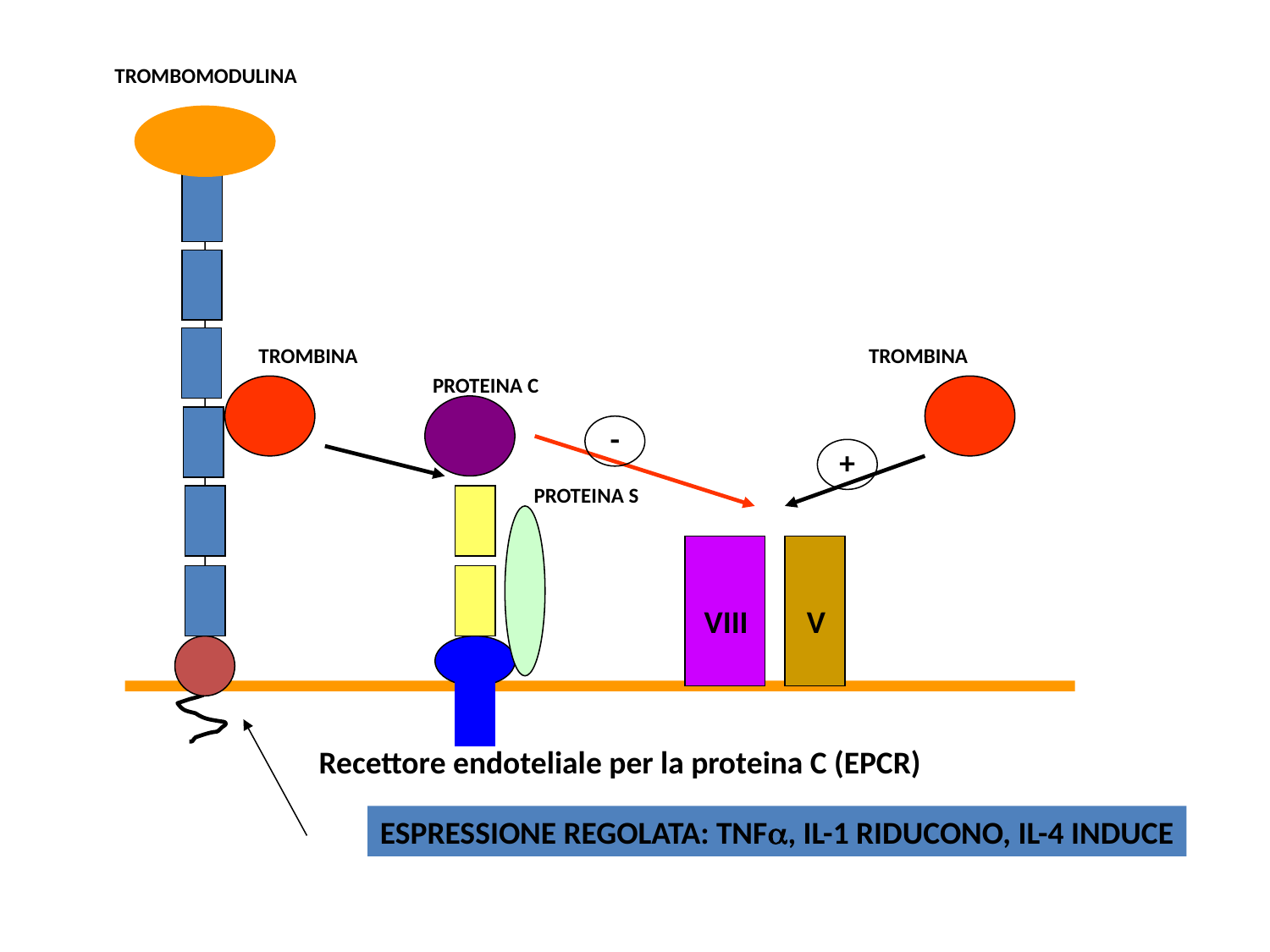

TROMBOMODULINA

TROMBINA

TROMBINA

+

PROTEINA C

-

PROTEINA S

VIII
V

Recettore endoteliale per la proteina C (EPCR)
ESPRESSIONE REGOLATA: TNFα, IL-1 RIDUCONO, IL-4 INDUCE